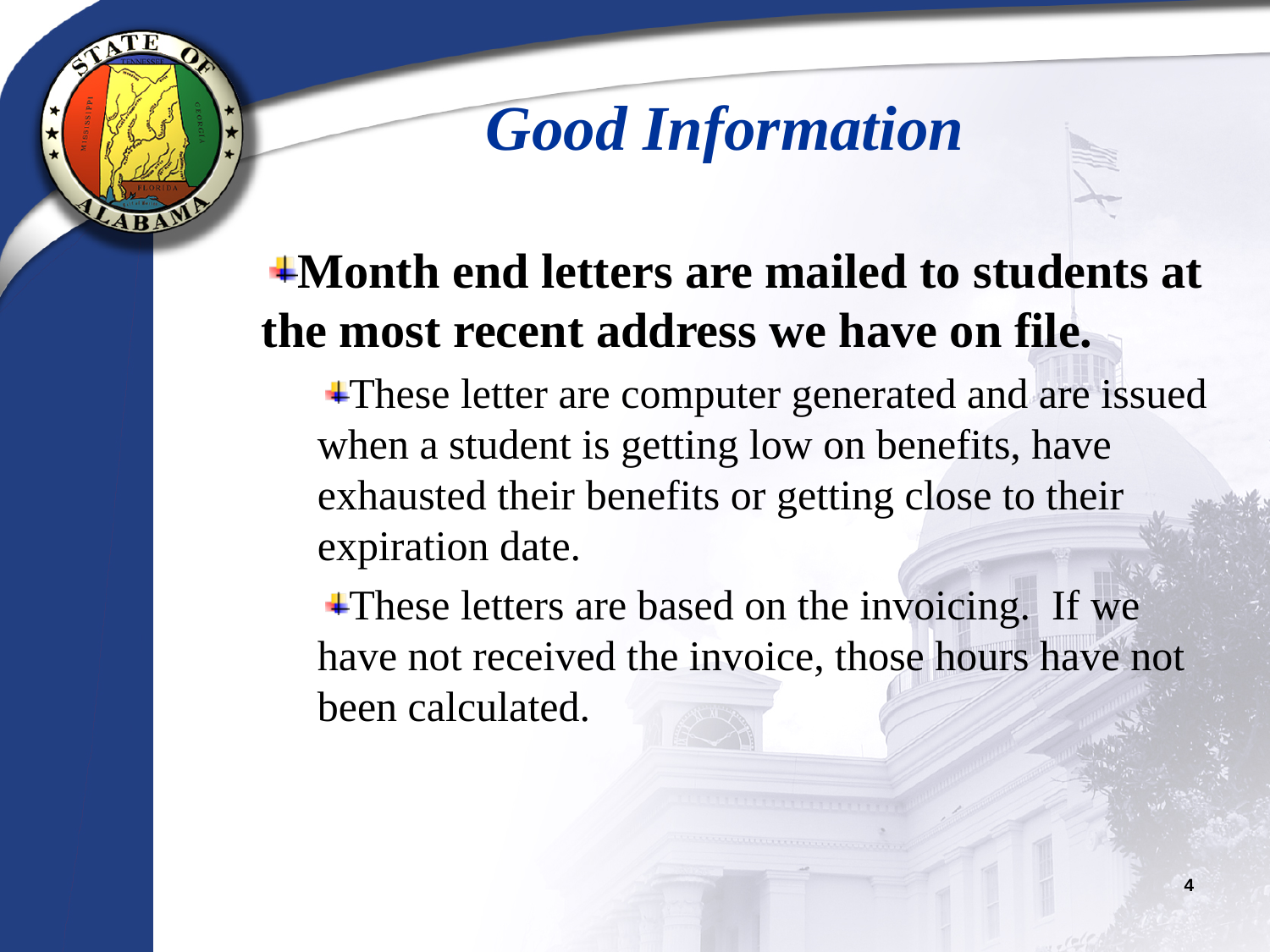

Good Information
Month end letters are mailed to students at the most recent address we have on file.
These letter are computer generated and are issued when a student is getting low on benefits, have exhausted their benefits or getting close to their expiration date.
These letters are based on the invoicing.  If we have not received the invoice, those hours have not been calculated.

4